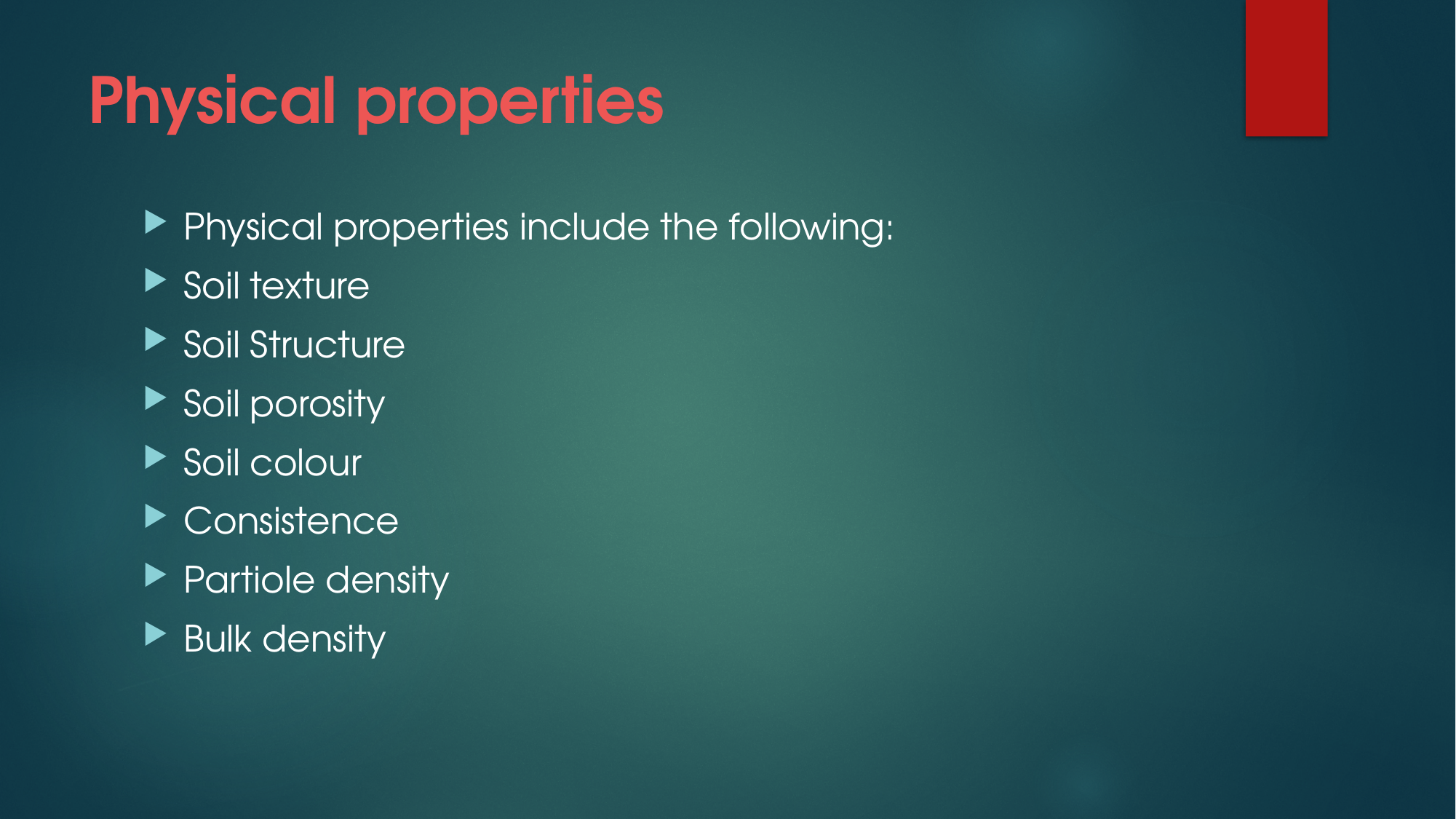

# Physical properties
Physical properties include the following:
Soil texture
Soil Structure
Soil porosity
Soil colour
Consistence
Partiole density
Bulk density